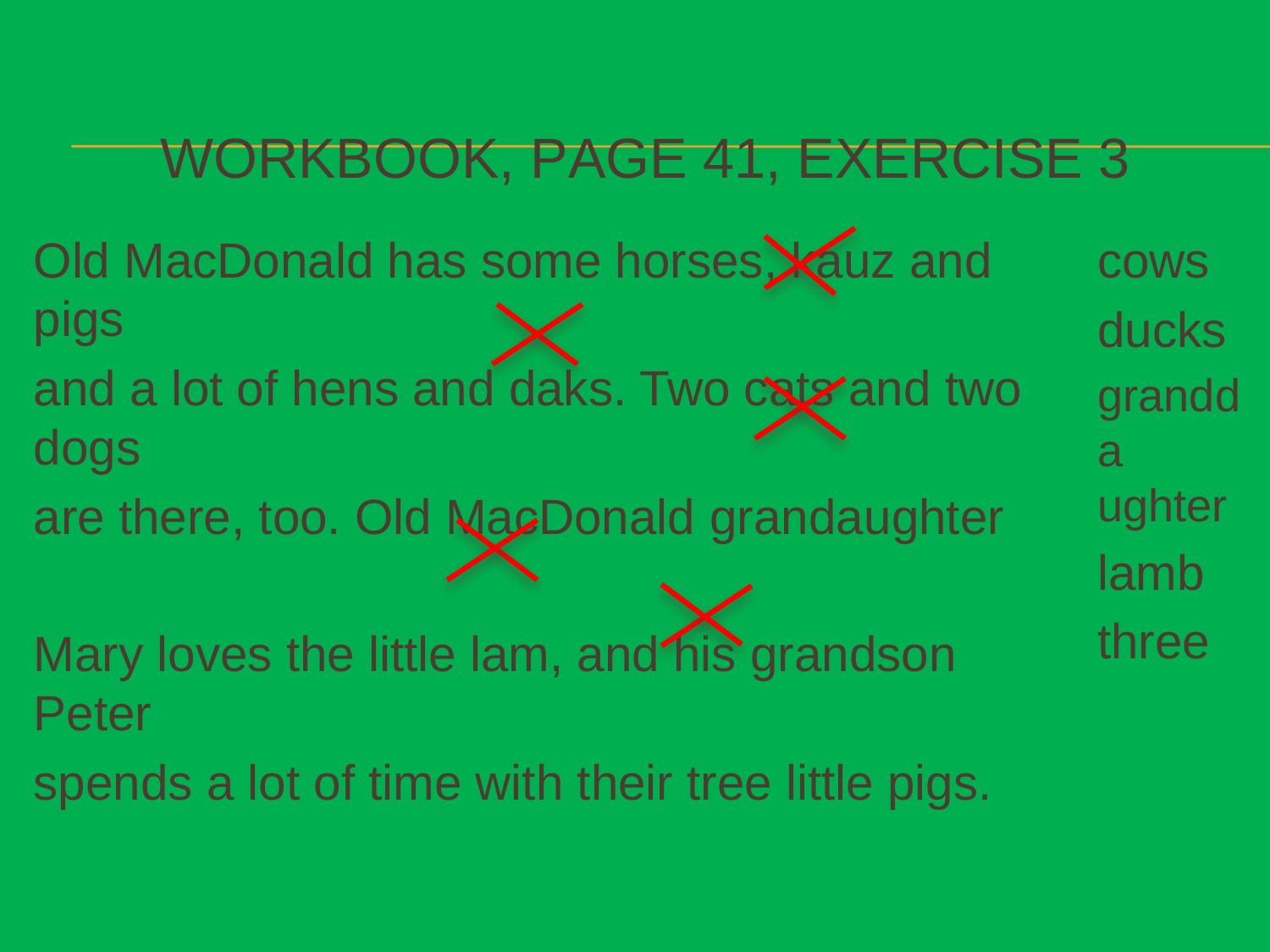

# Workbook, page 41, exercise 3
Old MacDonald has some horses, kauz and pigs
and a lot of hens and daks. Two cats and two dogs
are there, too. Old MacDonald grandaughter

Mary loves the little lam, and his grandson Peter
spends a lot of time with their tree little pigs.
cows
ducks
grandda ughter
lamb
three